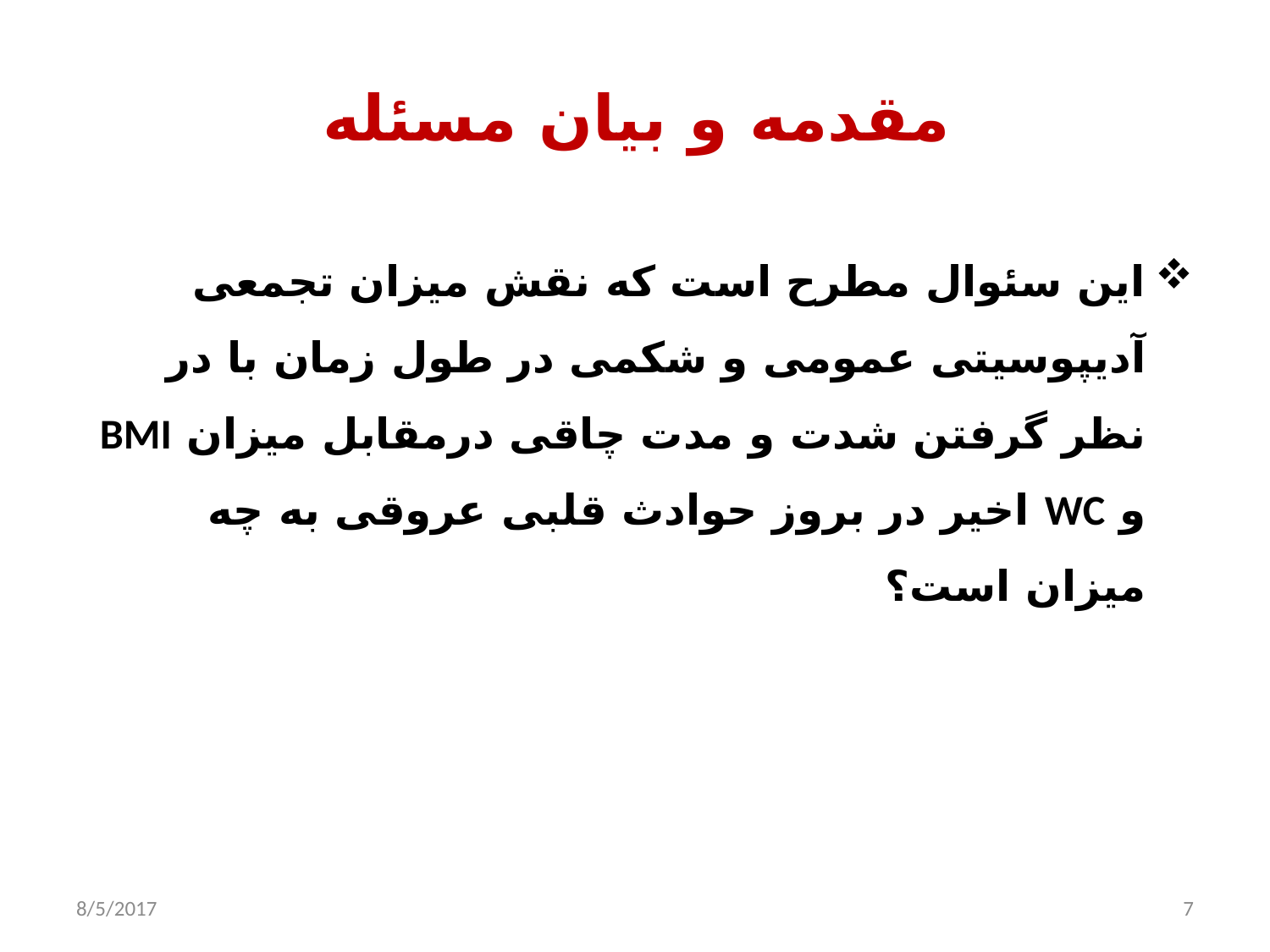

# مقدمه و بیان مسئله
این سئوال مطرح است که نقش میزان تجمعی آدیپوسیتی عمومی و شکمی در طول زمان با در نظر گرفتن شدت و مدت چاقی درمقابل میزان BMI و WC اخیر در بروز حوادث قلبی عروقی به چه میزان است؟

8/5/2017
7